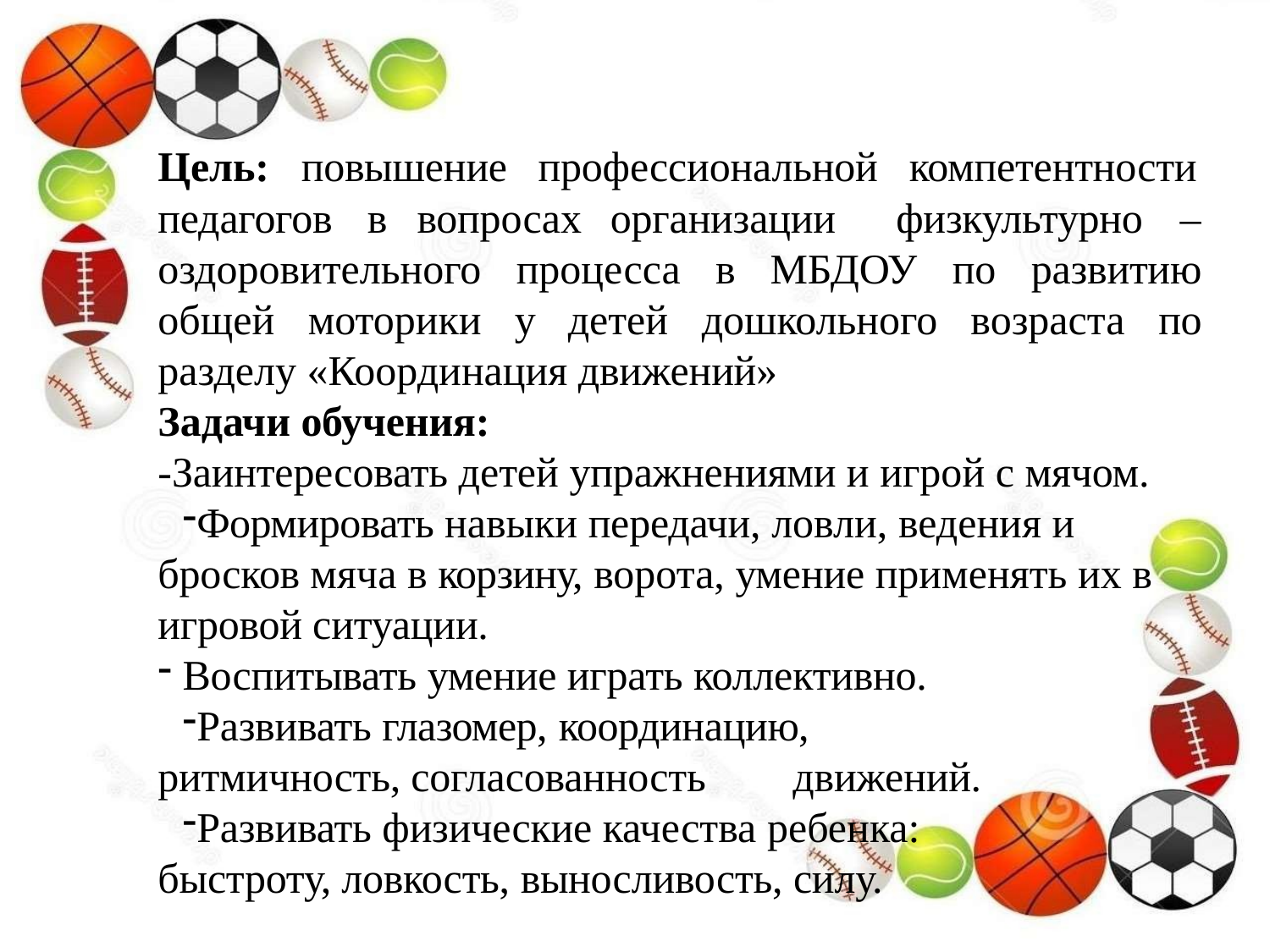

Цель:	повышение	профессиональной	компетентности
педагогов	в	вопросах
организации
физкультурно	–
оздоровительного  процесса  в  МБДОУ  по  развитию общей  моторики  у  детей  дошкольного  возраста  по разделу «Координация движений»
Задачи обучения:
-Заинтересовать детей упражнениями и игрой с мячом.
Формировать навыки передачи, ловли, ведения и бросков мяча в корзину, ворота, умение применять их в игровой ситуации.
Воспитывать умение играть коллективно.
Развивать глазомер, координацию, ритмичность, согласованность	движений.
Развивать физические качества ребенка: быстроту, ловкость, выносливость, силу.